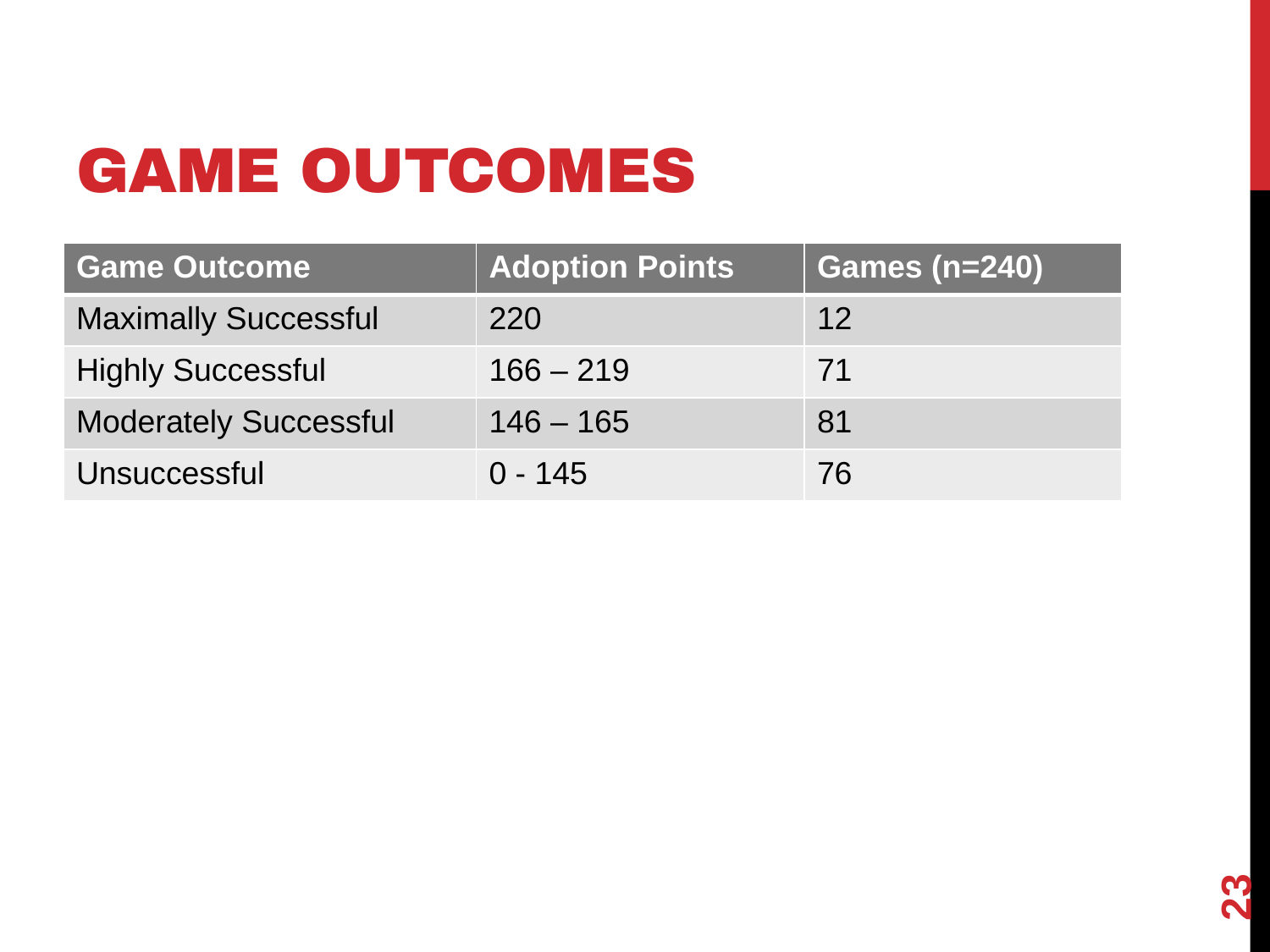

# Game Outcomes
| Game Outcome | Adoption Points | Games (n=240) |
| --- | --- | --- |
| Maximally Successful | 220 | 12 |
| Highly Successful | 166 – 219 | 71 |
| Moderately Successful | 146 – 165 | 81 |
| Unsuccessful | 0 - 145 | 76 |
23